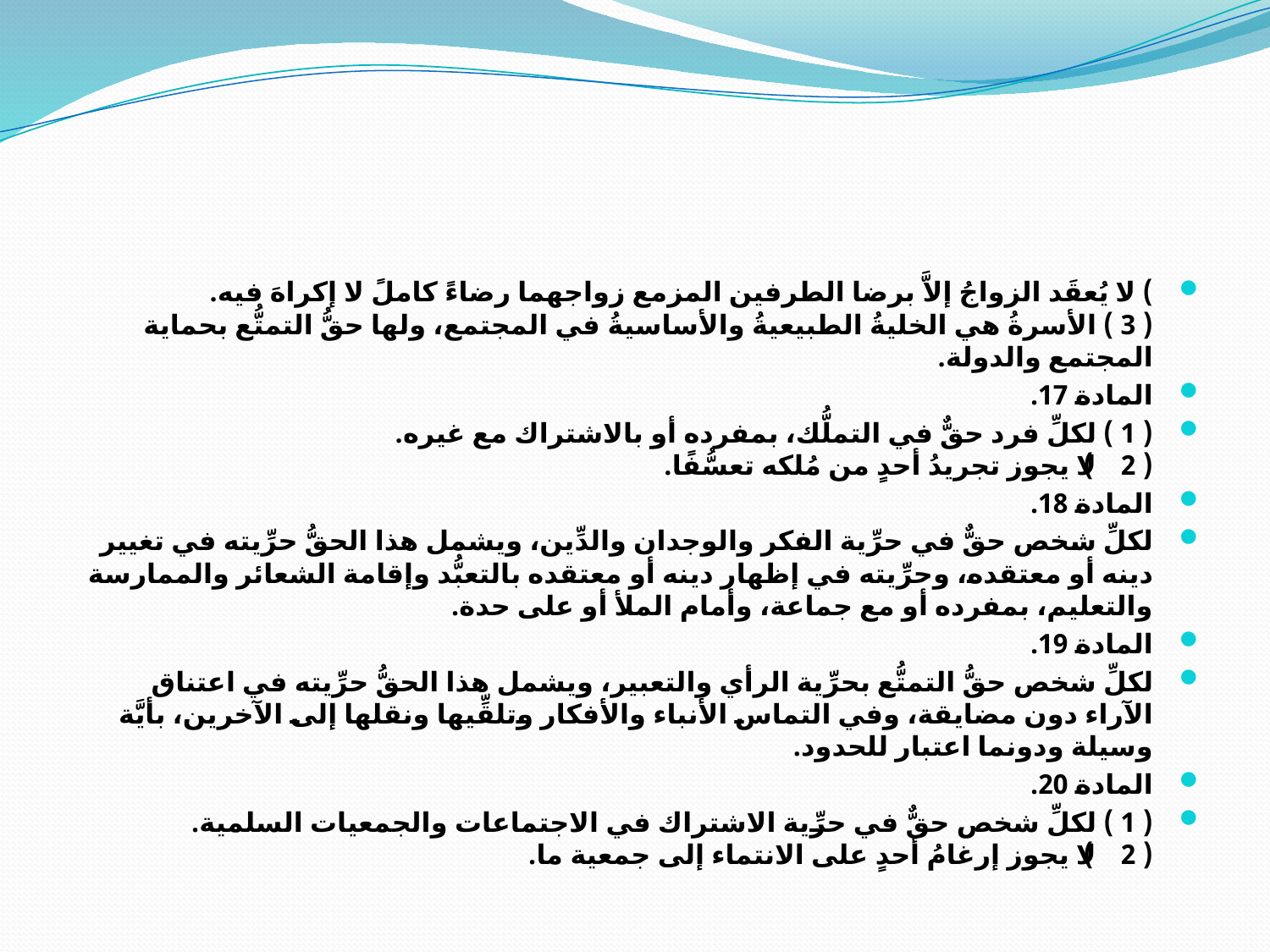

#
) لا يُعقَد الزواجُ إلاَّ برضا الطرفين المزمع زواجهما رضاءً كاملً لا إكراهَ فيه.
( 3 ) الأسرةُ هي الخليةُ الطبيعيةُ والأساسيةُ في المجتمع، ولها حقُّ التمتُّع بحماية المجتمع والدولة.
المادة 17.
( 1 ) لكلِّ فرد حقٌّ في التملُّك، بمفرده أو بالاشتراك مع غيره.
( 2 ) لا يجوز تجريدُ أحدٍ من مُلكه تعسُّفًا.
المادة 18.
لكلِّ شخص حقٌّ في حرِّية الفكر والوجدان والدِّين، ويشمل هذا الحقُّ حرِّيته في تغيير دينه أو معتقده، وحرِّيته في إظهار دينه أو معتقده بالتعبُّد وإقامة الشعائر والممارسة والتعليم، بمفرده أو مع جماعة، وأمام الملأ أو على حدة.
المادة 19.
لكلِّ شخص حقُّ التمتُّع بحرِّية الرأي والتعبير، ويشمل هذا الحقُّ حرِّيته في اعتناق الآراء دون مضايقة، وفي التماس الأنباء والأفكار وتلقِّيها ونقلها إلى الآخرين، بأيَّة وسيلة ودونما اعتبار للحدود.
المادة 20.
( 1 ) لكلِّ شخص حقٌّ في حرِّية الاشتراك في الاجتماعات والجمعيات السلمية.
( 2 ) لا يجوز إرغامُ أحدٍ على الانتماء إلى جمعية ما.